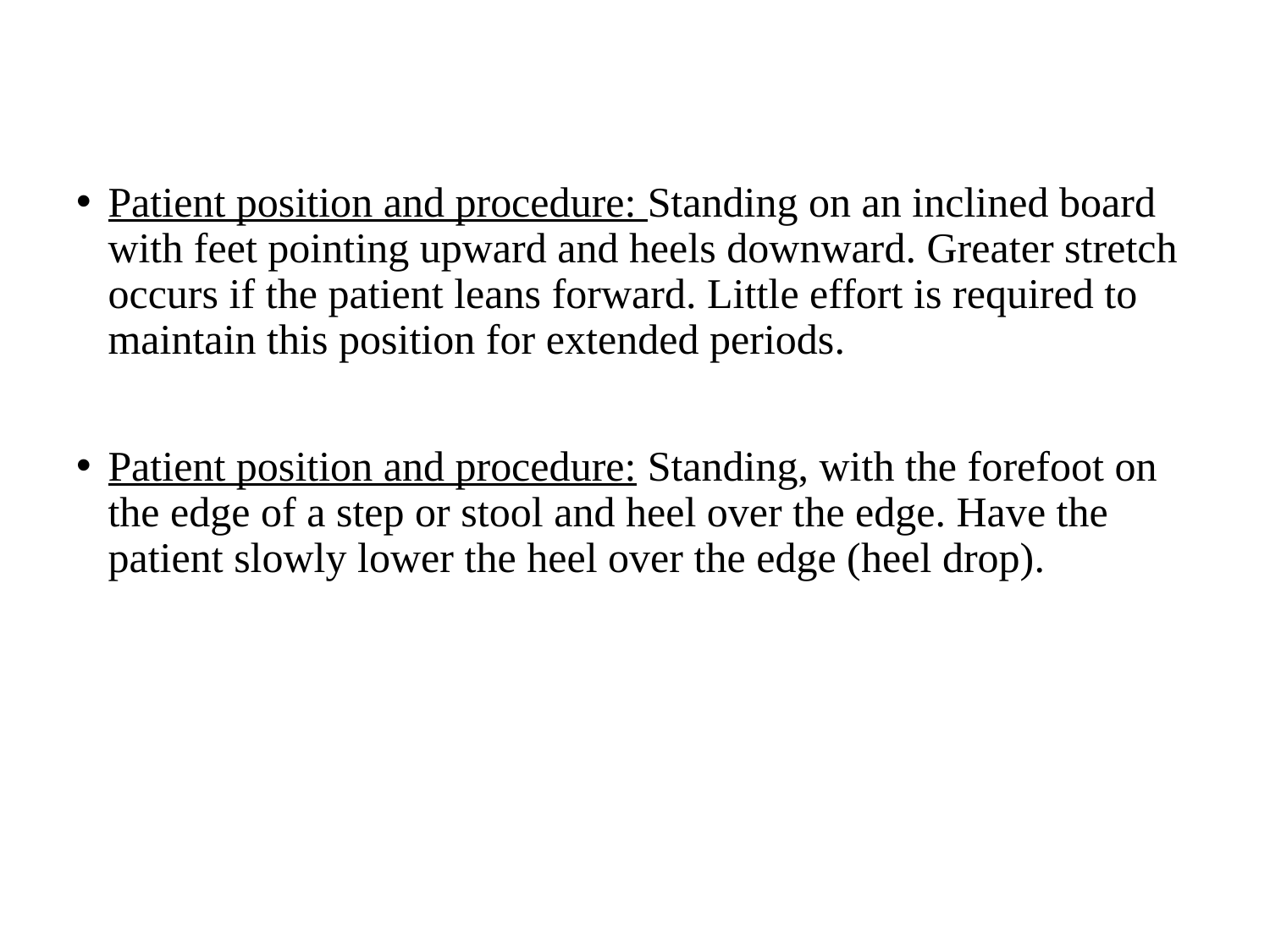

Patient position and procedure: Standing on an inclined board with feet pointing upward and heels downward. Greater stretch occurs if the patient leans forward. Little effort is required to maintain this position for extended periods.

Patient position and procedure: Standing, with the forefoot on the edge of a step or stool and heel over the edge. Have the patient slowly lower the heel over the edge (heel drop).